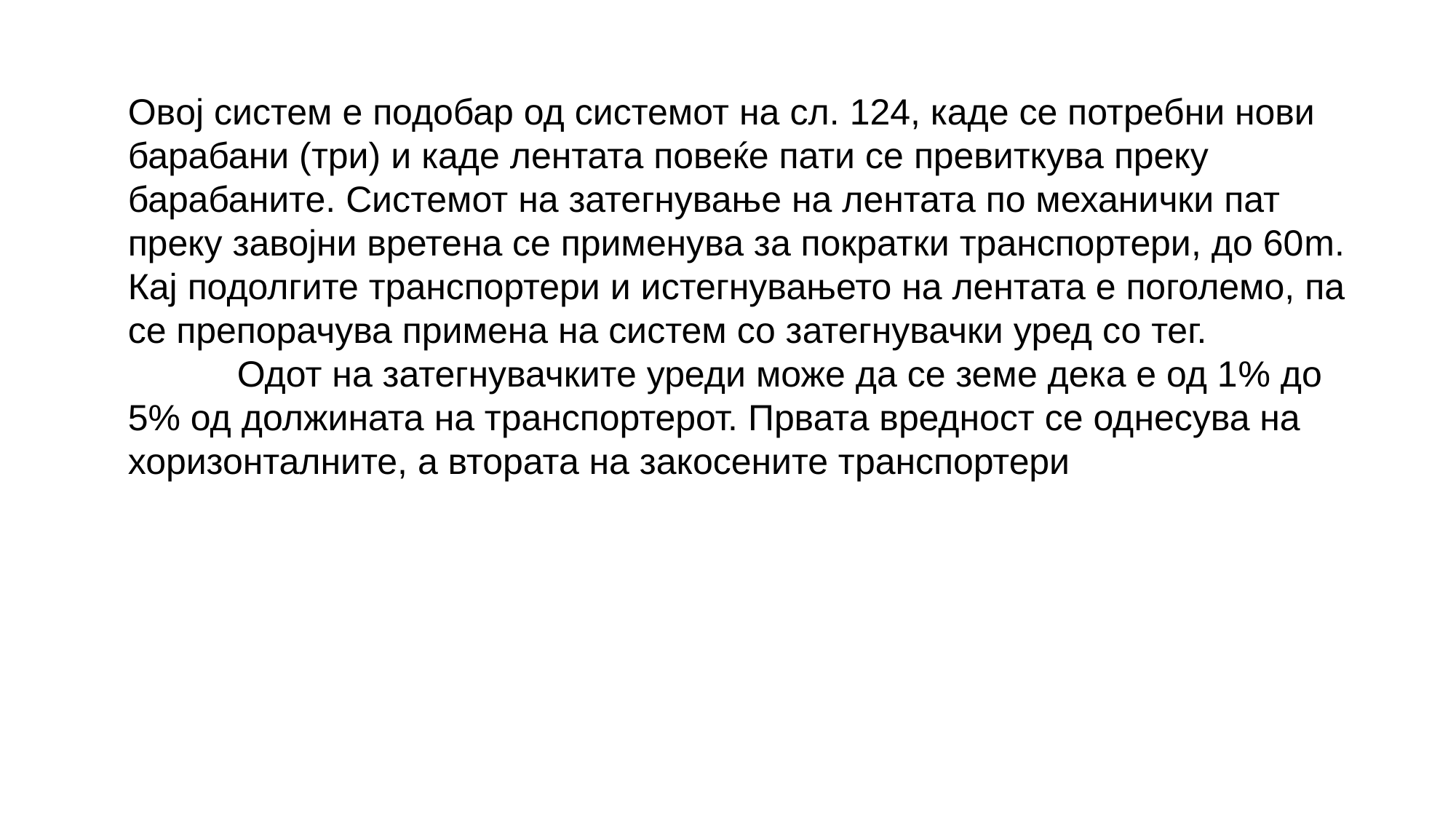

Овој систем е подобар од системот на сл. 124, каде се потребни нови барабани (три) и каде лентата повеќе пати се превиткува преку барабаните. Системот на затегнување на лентата по механички пат преку завојни вретена се применува за пократки транспортери, до 60m. Кај подолгите транспортери и истегнувањето на лентата е поголемо, па се препорачува примена на систем со затегнувачки уред со тег.
	Одот на затегнувачките уреди може да се земе дека е од 1% до 5% од должината на транспортерот. Првата вредност се однесува на хоризонталните, а втората на закосените транспортери